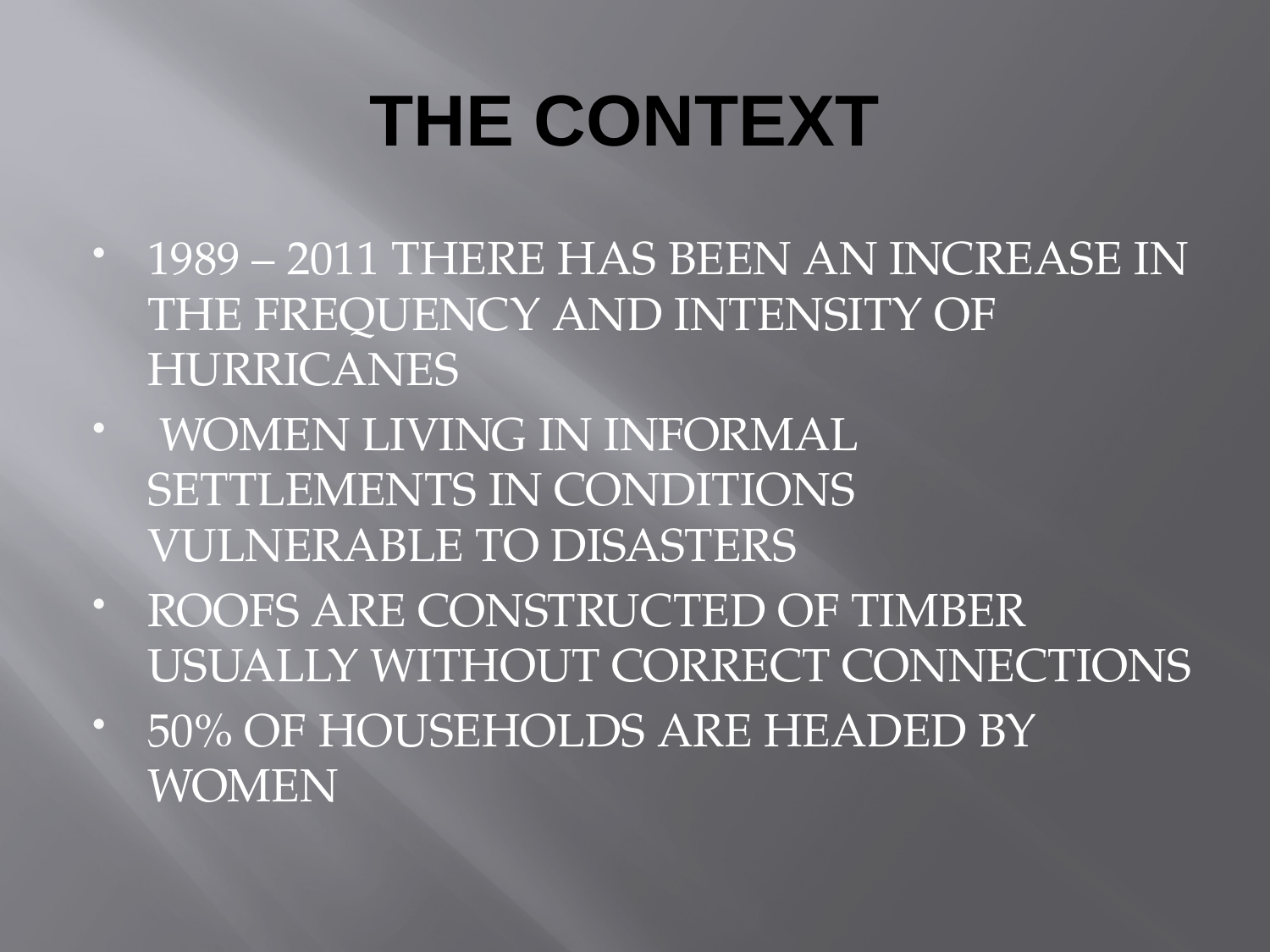

# THE CONTEXT
1989 – 2011 THERE HAS BEEN AN INCREASE IN THE FREQUENCY AND INTENSITY OF HURRICANES
 WOMEN LIVING IN INFORMAL SETTLEMENTS IN CONDITIONS  VULNERABLE TO DISASTERS
ROOFS ARE CONSTRUCTED OF TIMBER  USUALLY WITHOUT CORRECT CONNECTIONS
50% OF HOUSEHOLDS ARE HEADED BY WOMEN